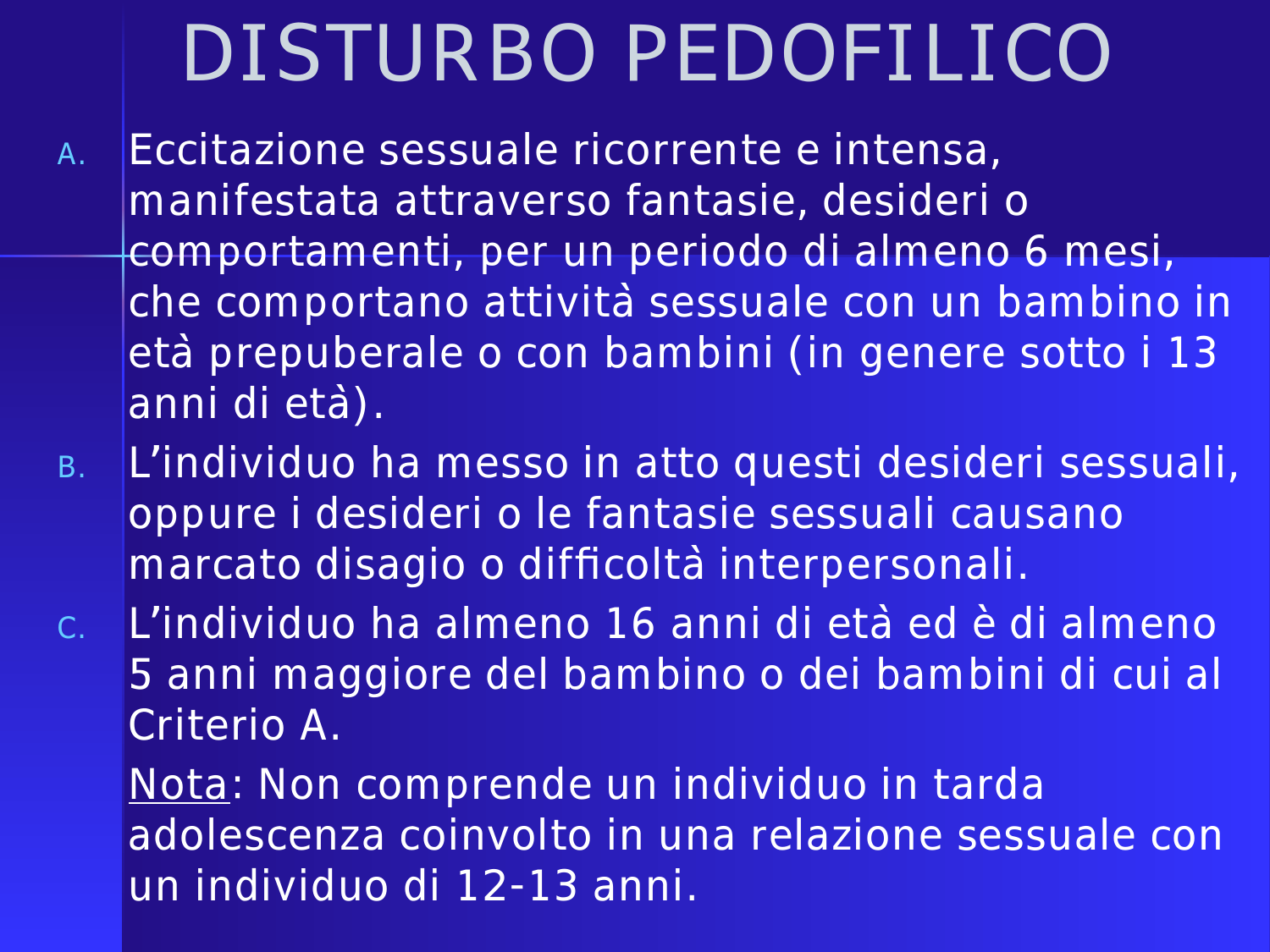

# DISTURBO PEDOFILICO
Eccitazione sessuale ricorrente e intensa, manifestata attraverso fantasie, desideri o comportamenti, per un periodo di almeno 6 mesi, che comportano attività sessuale con un bambino in età prepuberale o con bambini (in genere sotto i 13 anni di età).
L’individuo ha messo in atto questi desideri sessuali, oppure i desideri o le fantasie sessuali causano marcato disagio o difficoltà interpersonali.
L’individuo ha almeno 16 anni di età ed è di almeno 5 anni maggiore del bambino o dei bambini di cui al Criterio A.
	Nota: Non comprende un individuo in tarda adolescenza coinvolto in una relazione sessuale con un individuo di 12-13 anni.